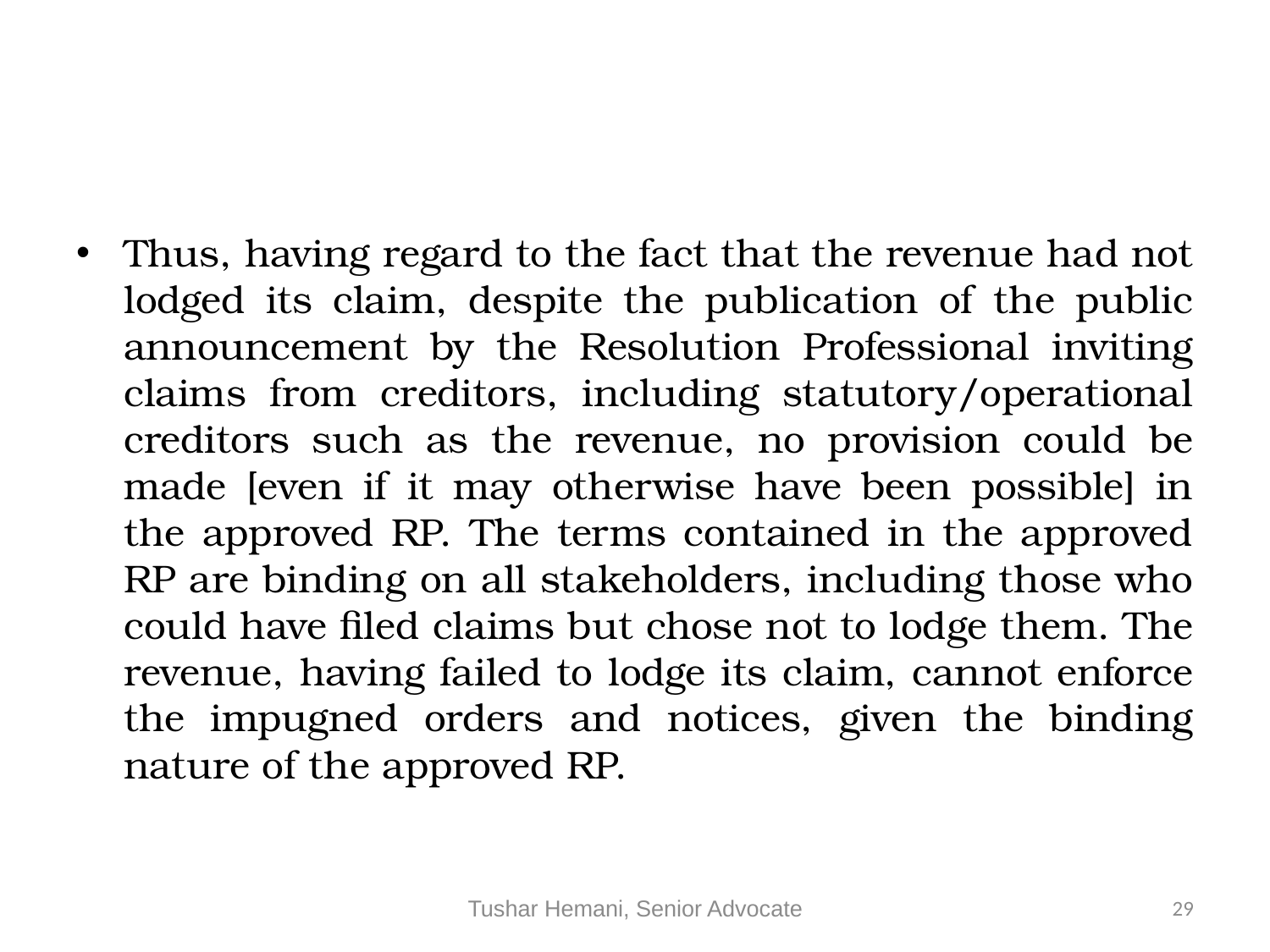

#
Thus, having regard to the fact that the revenue had not lodged its claim, despite the publication of the public announcement by the Resolution Professional inviting claims from creditors, including statutory/operational creditors such as the revenue, no provision could be made [even if it may otherwise have been possible] in the approved RP. The terms contained in the approved RP are binding on all stakeholders, including those who could have filed claims but chose not to lodge them. The revenue, having failed to lodge its claim, cannot enforce the impugned orders and notices, given the binding nature of the approved RP.
Tushar Hemani, Senior Advocate
29